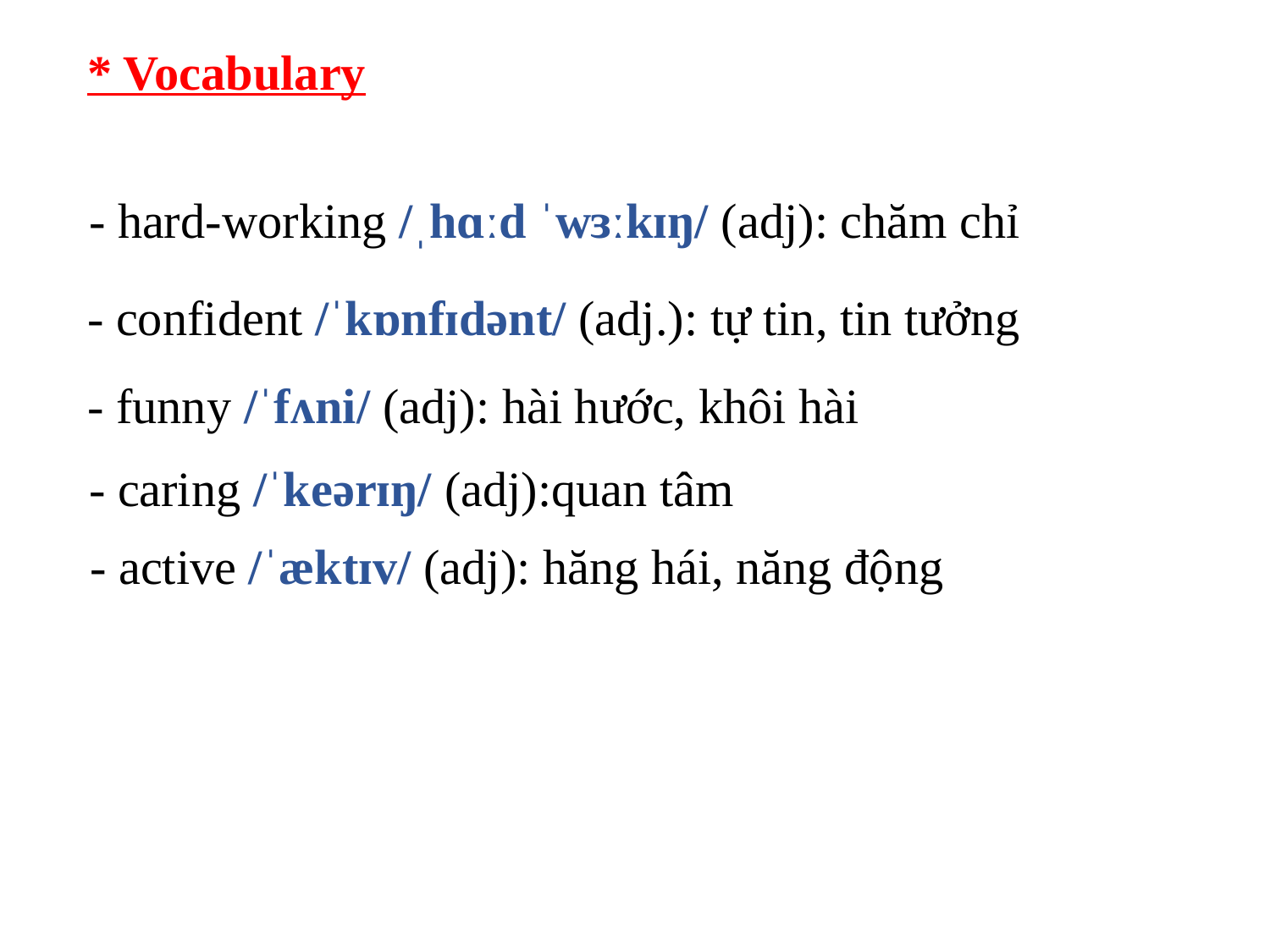

* Vocabulary
- hard-working /ˌhɑːd ˈwɜːkɪŋ/ (adj): chăm chỉ
- confident /ˈkɒnfɪdənt/ (adj.): tự tin, tin tưởng
- funny /ˈfʌni/ (adj): hài hước, khôi hài
- caring /ˈkeərɪŋ/ (adj):quan tâm
- active /ˈæktɪv/ (adj): hăng hái, năng động